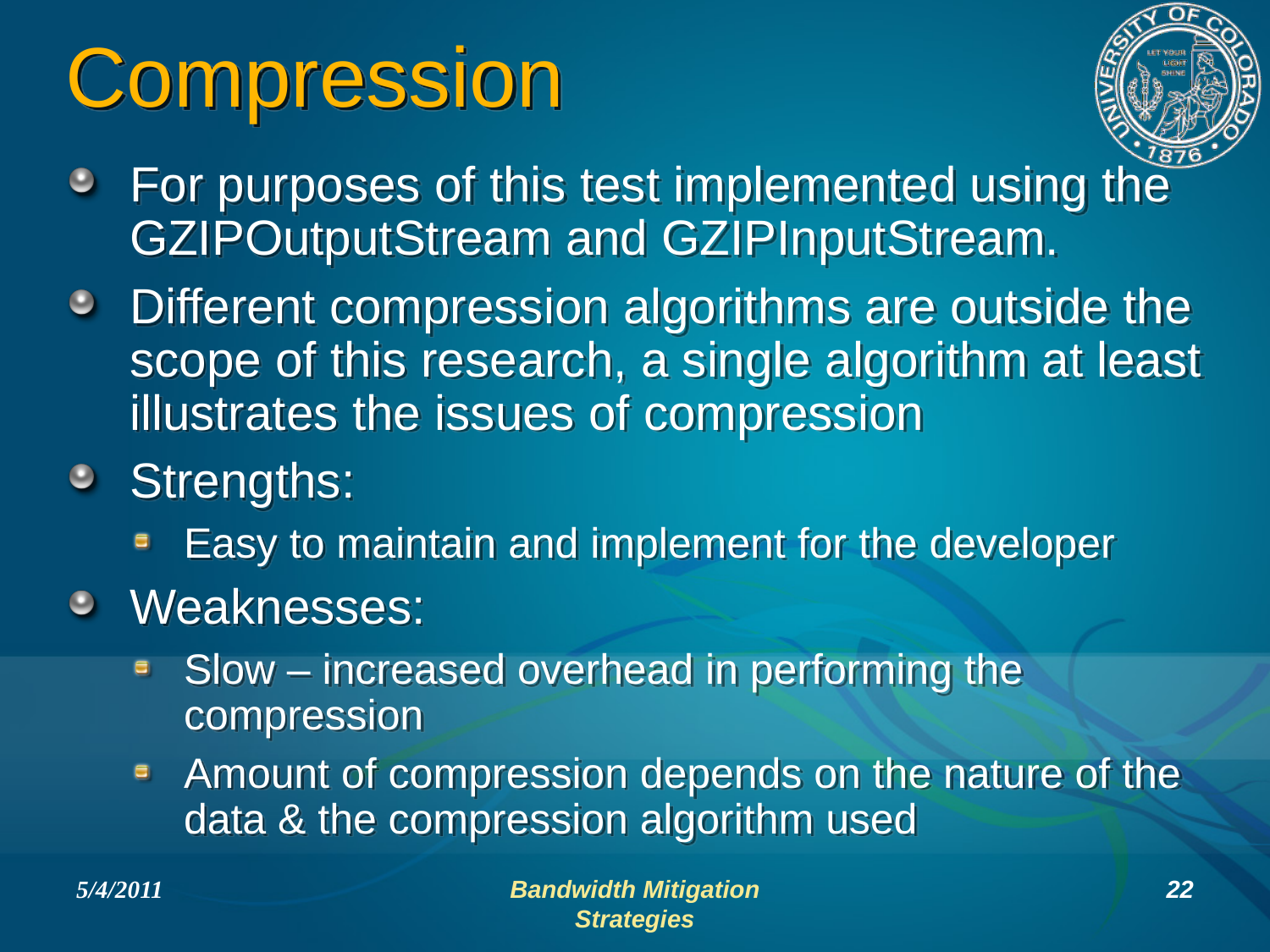

# Compression
For purposes of this test implemented using the GZIPOutputStream and GZIPInputStream.
Different compression algorithms are outside the scope of this research, a single algorithm at least illustrates the issues of compression
Strengths:
Easy to maintain and implement for the developer
Weaknesses:
Slow – increased overhead in performing the compression
Amount of compression depends on the nature of the data & the compression algorithm used
5/4/2011
Bandwidth Mitigation Strategies
22